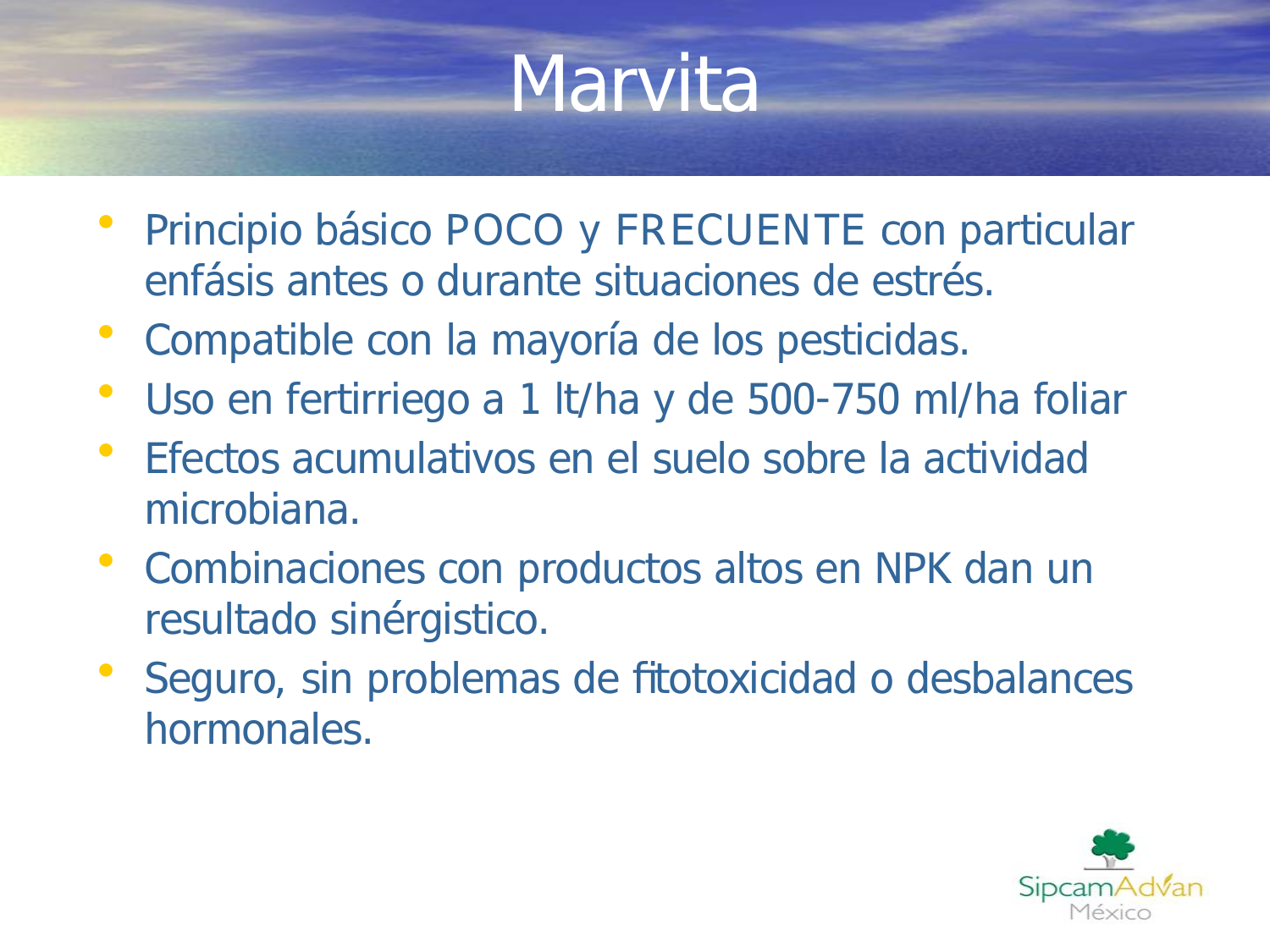

# Marvita
Principio básico POCO y FRECUENTE con particular enfásis antes o durante situaciones de estrés.
Compatible con la mayoría de los pesticidas.
Uso en fertirriego a 1 lt/ha y de 500-750 ml/ha foliar
Efectos acumulativos en el suelo sobre la actividad microbiana.
Combinaciones con productos altos en NPK dan un resultado sinérgistico.
Seguro, sin problemas de fitotoxicidad o desbalances hormonales.